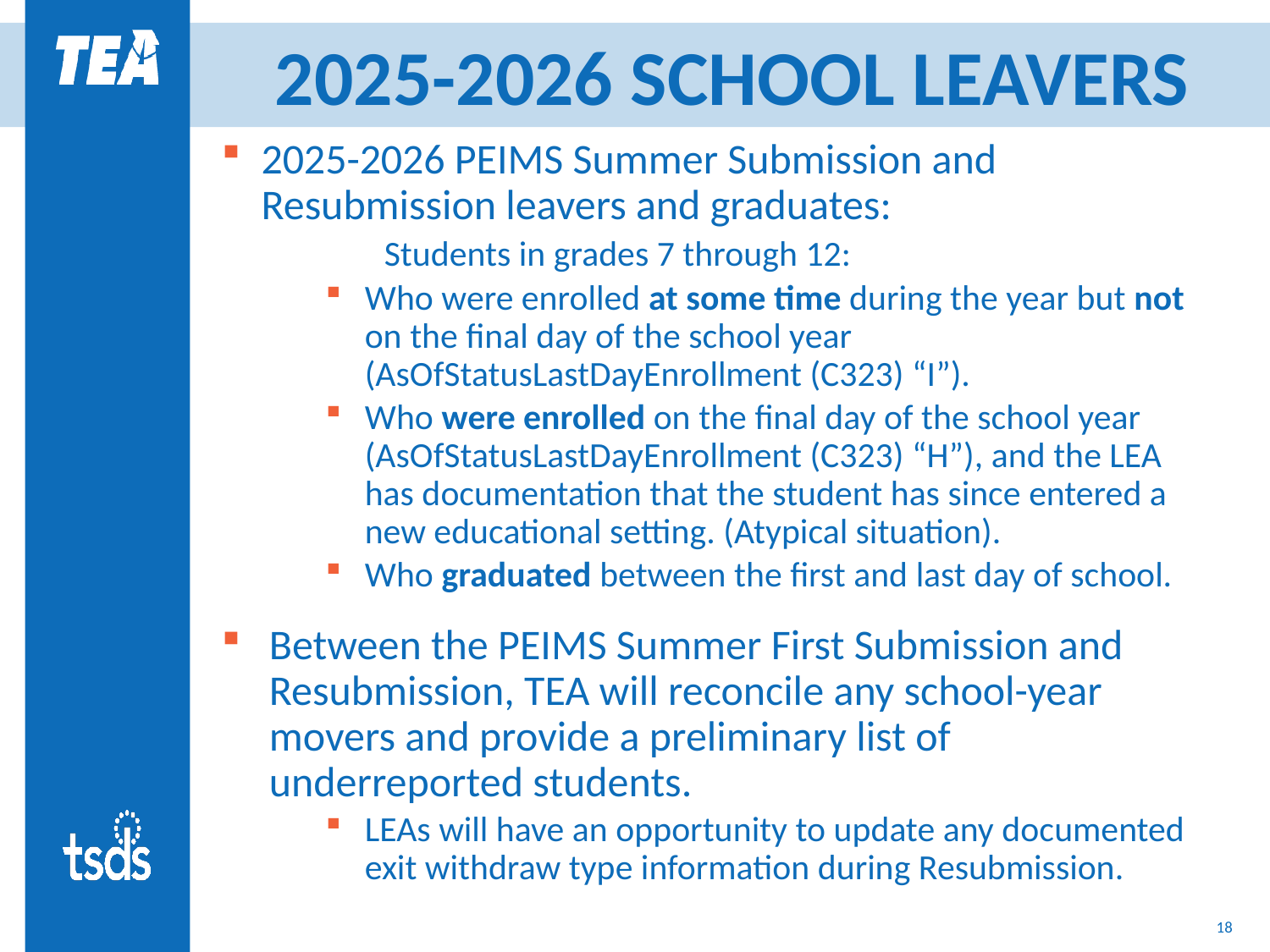

# 2025-2026 SCHOOL LEAVERS
2025-2026 PEIMS Summer Submission and Resubmission leavers and graduates:
	Students in grades 7 through 12:
Who were enrolled at some time during the year but not on the final day of the school year (AsOfStatusLastDayEnrollment (C323) “I”).
Who were enrolled on the final day of the school year (AsOfStatusLastDayEnrollment (C323) “H”), and the LEA has documentation that the student has since entered a new educational setting. (Atypical situation).
Who graduated between the first and last day of school.

Between the PEIMS Summer First Submission and Resubmission, TEA will reconcile any school-year movers and provide a preliminary list of underreported students.
LEAs will have an opportunity to update any documented exit withdraw type information during Resubmission.

18